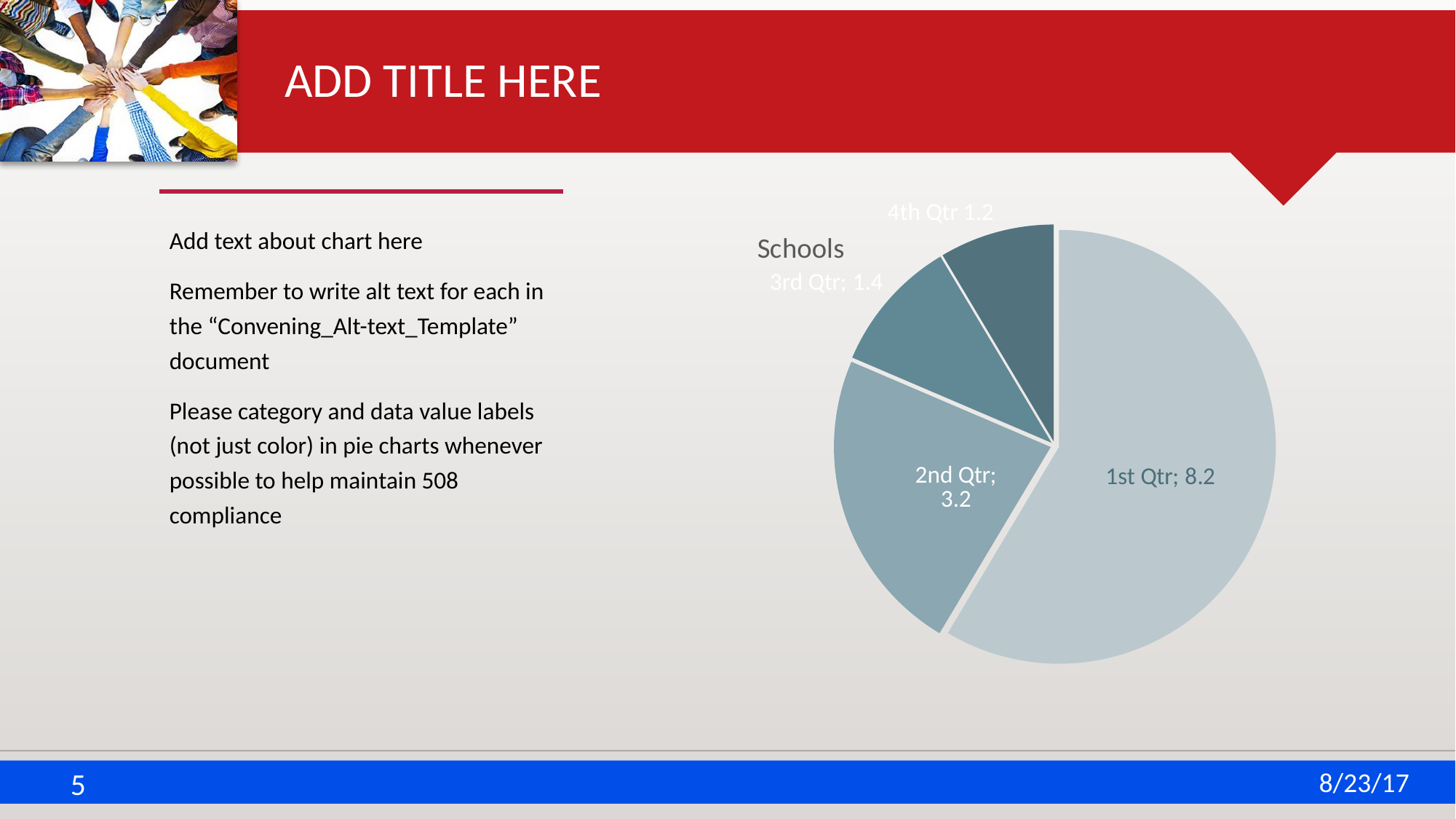

# ADD title here

### Chart: Schools

| Category | Sales |
|---|---|
| 1st Qtr | 8.200000000000001 |
| 2nd Qtr | 3.2 |
| 3rd Qtr | 1.4 |
| 4th Qtr | 1.2 |
Add text about chart here
Remember to write alt text for each in the “Convening_Alt-text_Template” document
Please category and data value labels (not just color) in pie charts whenever possible to help maintain 508 compliance
8/23/17
5